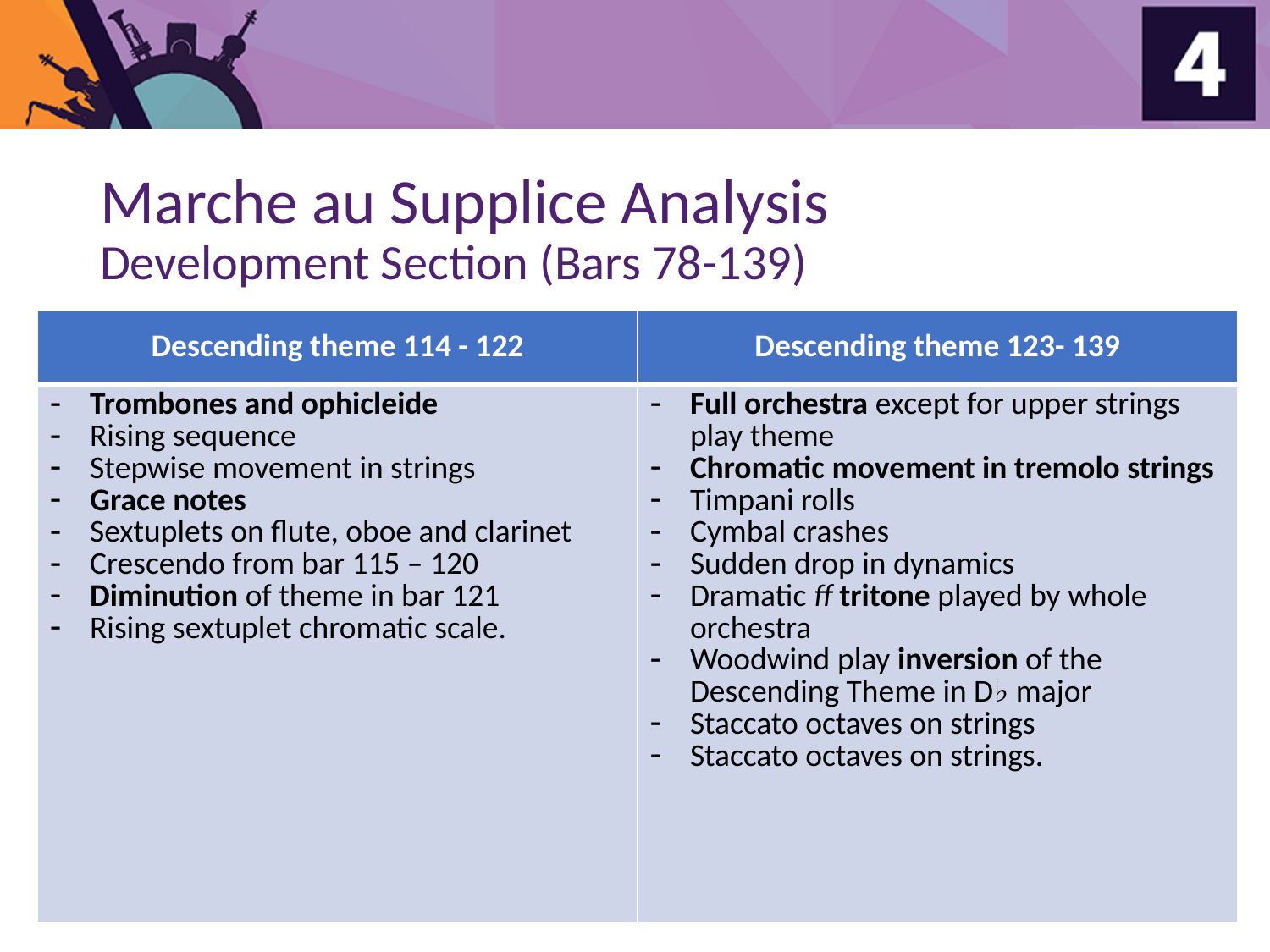

# Marche au Supplice Analysis Development Section (Bars 78-139)
| Descending theme 114 - 122 | Descending theme 123- 139 |
| --- | --- |
| Trombones and ophicleide Rising sequence Stepwise movement in strings Grace notes Sextuplets on flute, oboe and clarinet Crescendo from bar 115 – 120 Diminution of theme in bar 121 Rising sextuplet chromatic scale. | Full orchestra except for upper strings play theme Chromatic movement in tremolo strings Timpani rolls Cymbal crashes Sudden drop in dynamics Dramatic ff tritone played by whole orchestra Woodwind play inversion of the Descending Theme in D♭ major Staccato octaves on strings Staccato octaves on strings. |